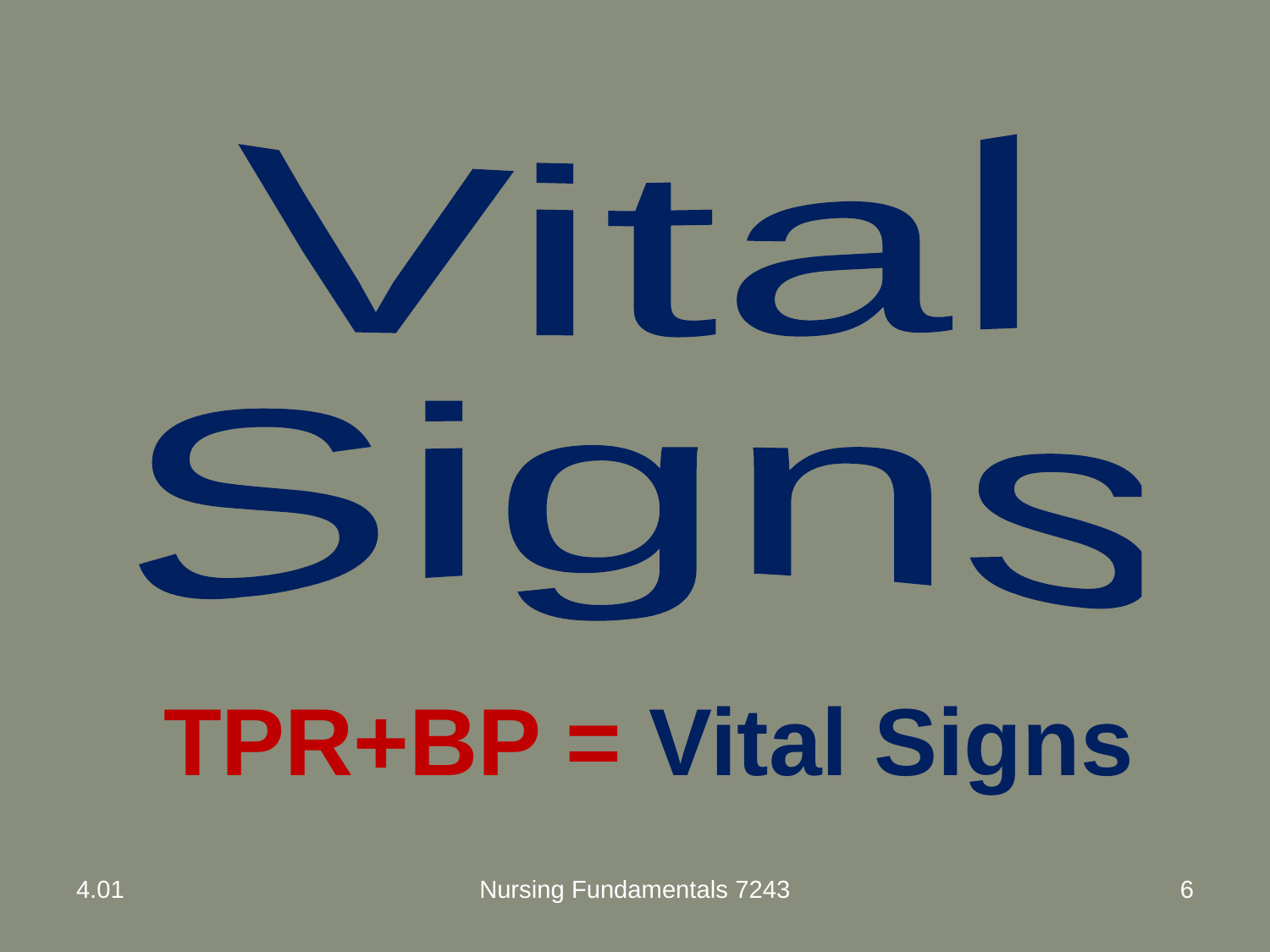

Vital
Signs
TPR+BP = Vital Signs
4.01
Nursing Fundamentals 7243
6